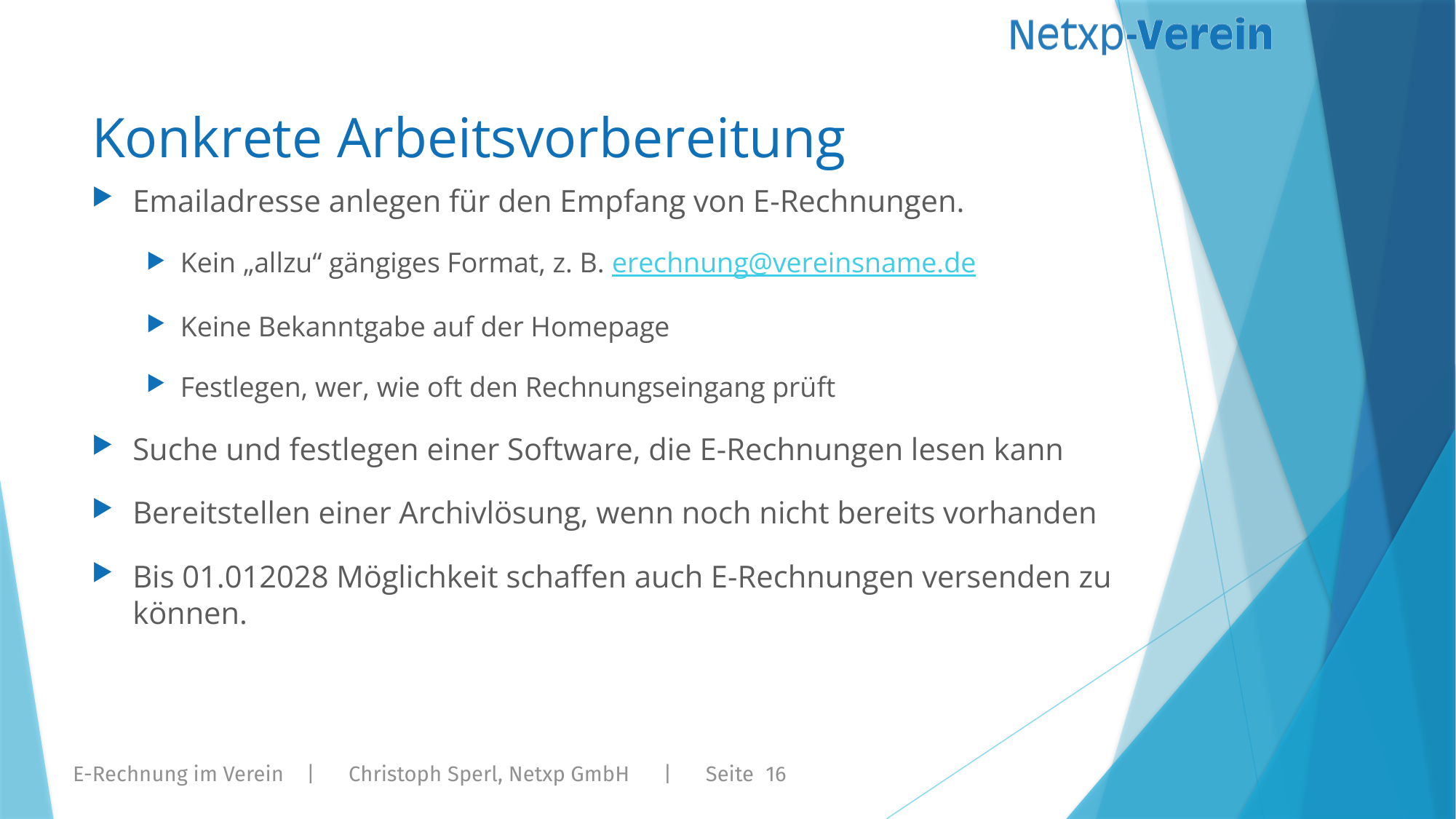

# Konkrete Arbeitsvorbereitung
Emailadresse anlegen für den Empfang von E-Rechnungen.
Kein „allzu“ gängiges Format, z. B. erechnung@vereinsname.de
Keine Bekanntgabe auf der Homepage
Festlegen, wer, wie oft den Rechnungseingang prüft
Suche und festlegen einer Software, die E-Rechnungen lesen kann
Bereitstellen einer Archivlösung, wenn noch nicht bereits vorhanden
Bis 01.012028 Möglichkeit schaffen auch E-Rechnungen versenden zu können.